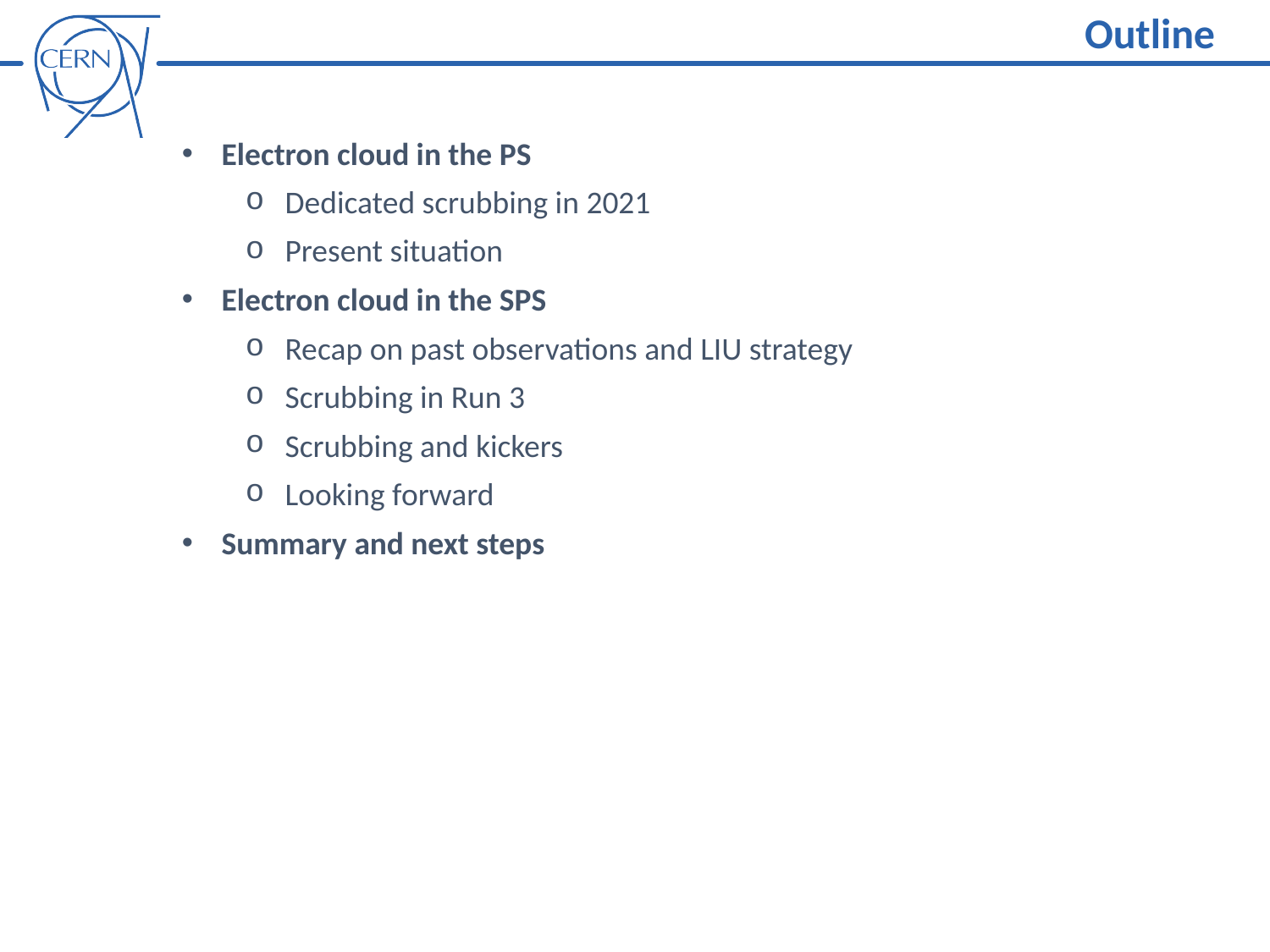

Outline
Electron cloud in the PS
Dedicated scrubbing in 2021
Present situation
Electron cloud in the SPS
Recap on past observations and LIU strategy
Scrubbing in Run 3
Scrubbing and kickers
Looking forward
Summary and next steps